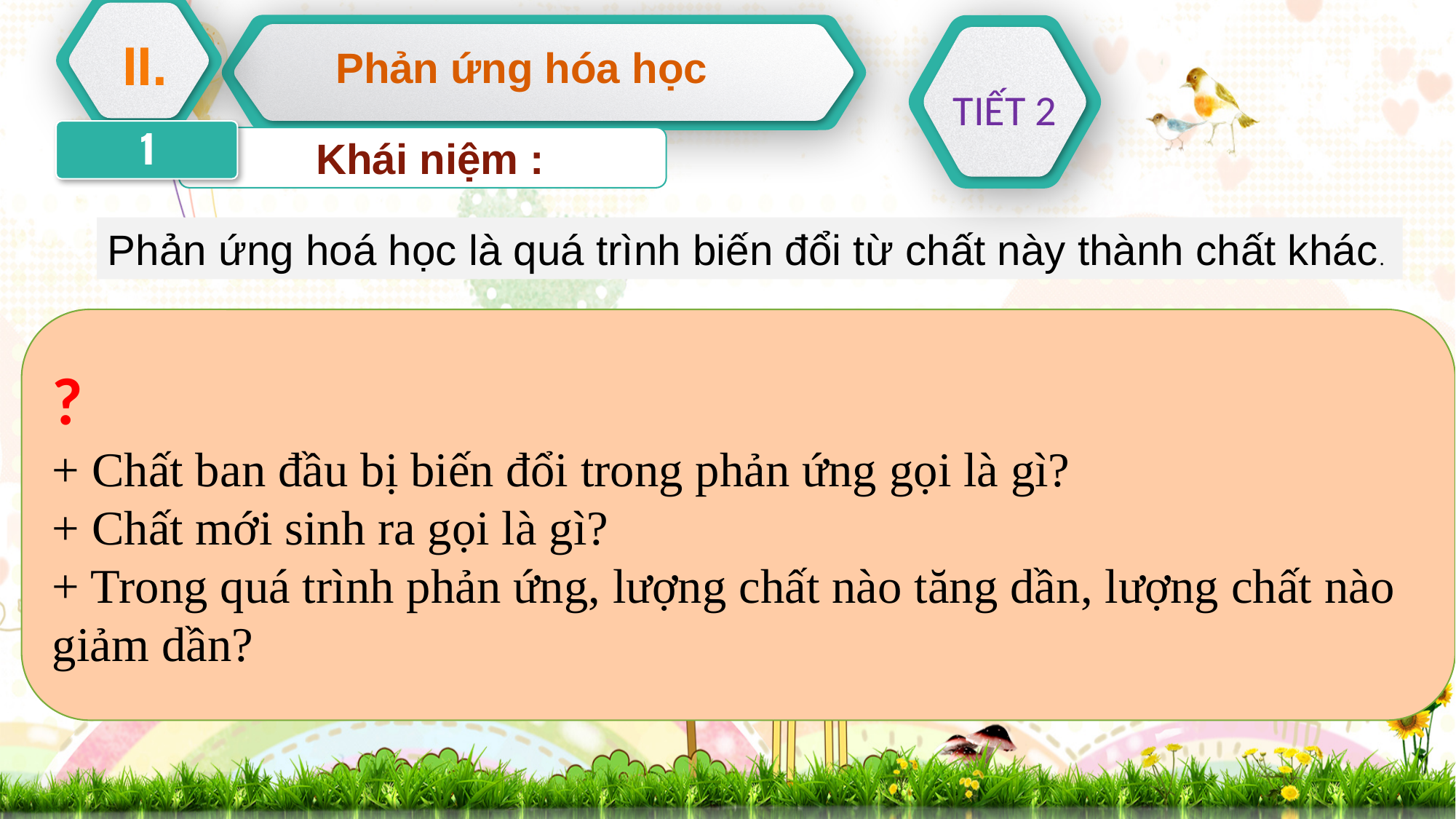

TIẾT 2
II.
Phản ứng hóa học
1
        Khái niệm :
Phản ứng hoá học là quá trình biến đổi từ chất này thành chất khác.
?
+ Chất ban đầu bị biến đổi trong phản ứng gọi là gì?
+ Chất mới sinh ra gọi là gì?
+ Trong quá trình phản ứng, lượng chất nào tăng dần, lượng chất nào giảm dần?